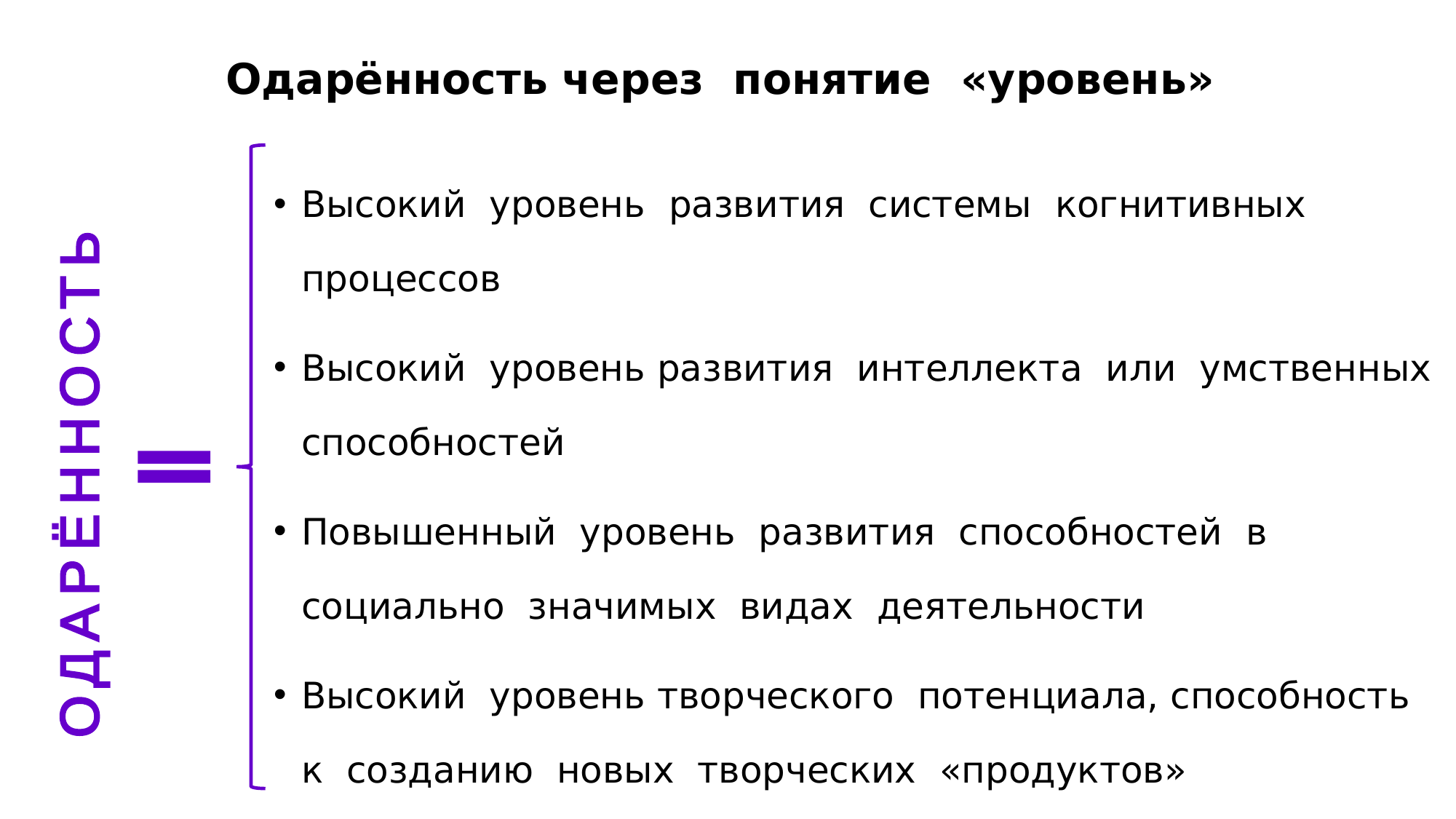

# Одарённость через  понятие  «уровень»

Высокий  уровень  развития  системы  когнитивных процессов
Высокий  уровень развития  интеллекта  или  умственных  способностей
Повышенный  уровень  развития  способностей  в  социально  значимых  видах  деятельности
Высокий  уровень творческого  потенциала, способность  к  созданию  новых  творческих  «продуктов»
ОДАРЁННОСТЬ